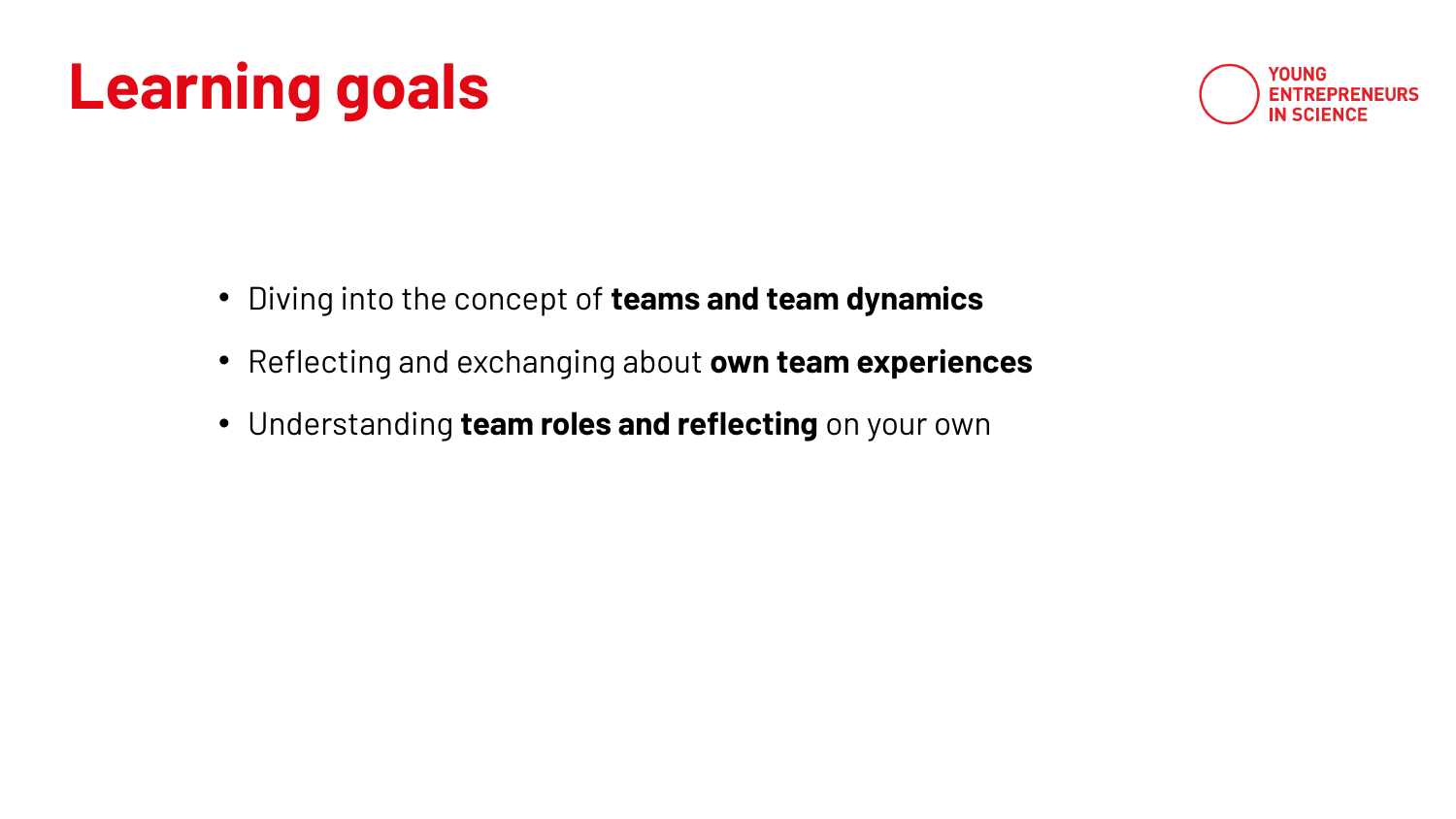

Learning goals
Diving into the concept of teams and team dynamics
Reflecting and exchanging about own team experiences
Understanding team roles and reflecting on your own